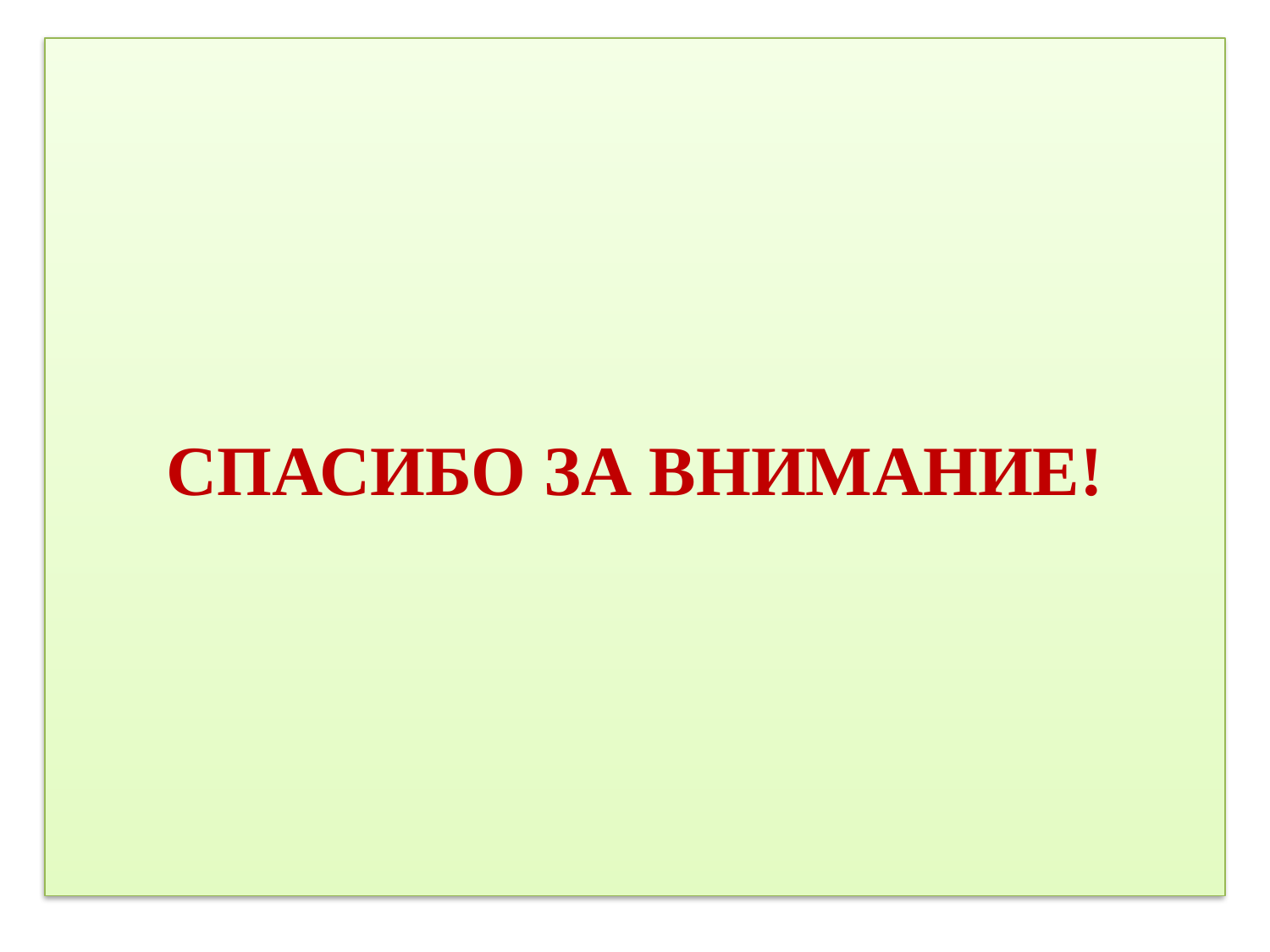

Портрет А. М. Горького , Михаил Нестеров 1901 г. Музей А. М. Горького, Москва.

# СПАСИБО ЗА ВНИМАНИЕ!